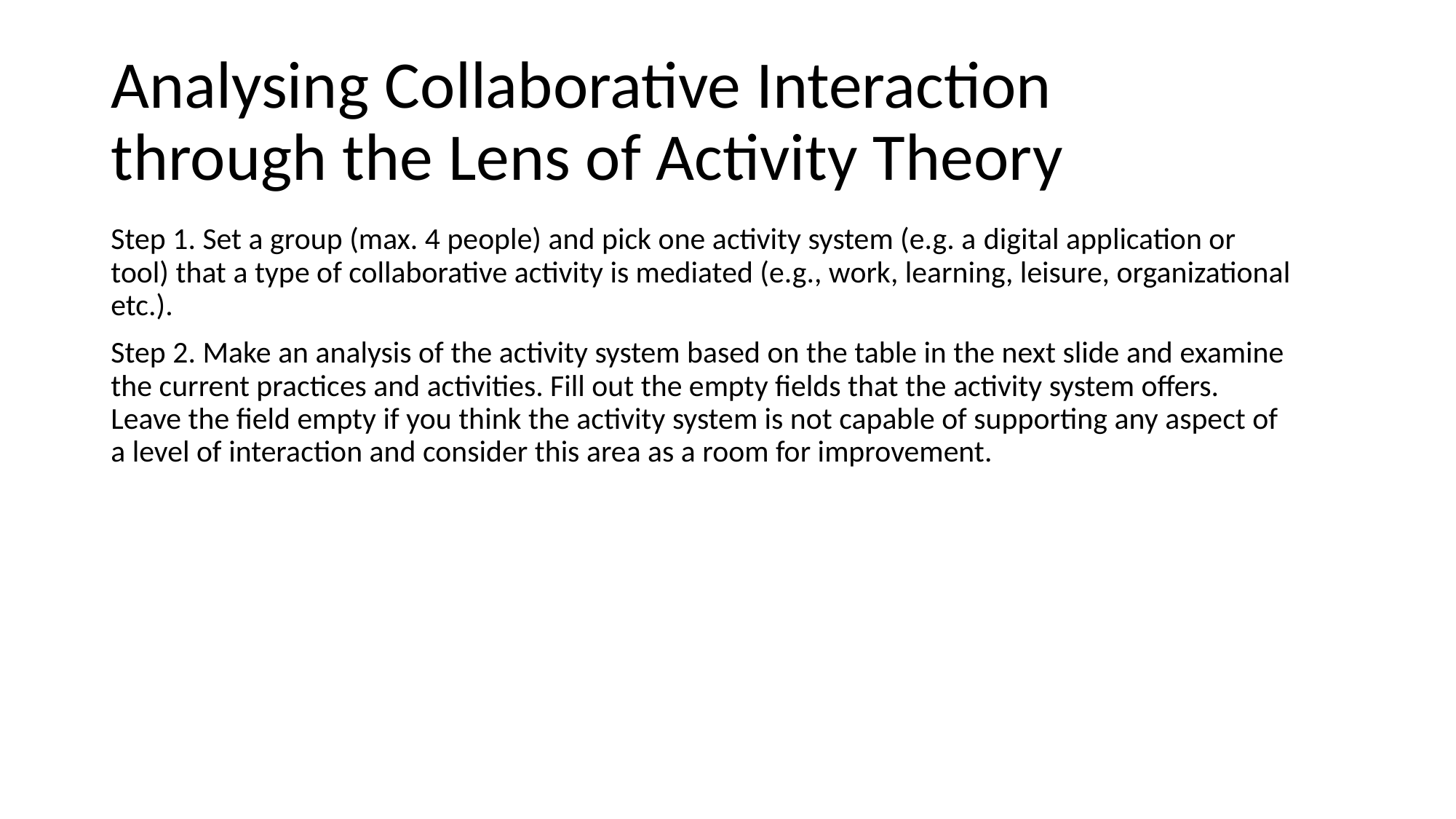

# Analysing Collaborative Interaction through the Lens of Activity Theory
Step 1. Set a group (max. 4 people) and pick one activity system (e.g. a digital application or tool) that a type of collaborative activity is mediated (e.g., work, learning, leisure, organizational etc.).
Step 2. Make an analysis of the activity system based on the table in the next slide and examine the current practices and activities. Fill out the empty fields that the activity system offers. Leave the field empty if you think the activity system is not capable of supporting any aspect of a level of interaction and consider this area as a room for improvement.